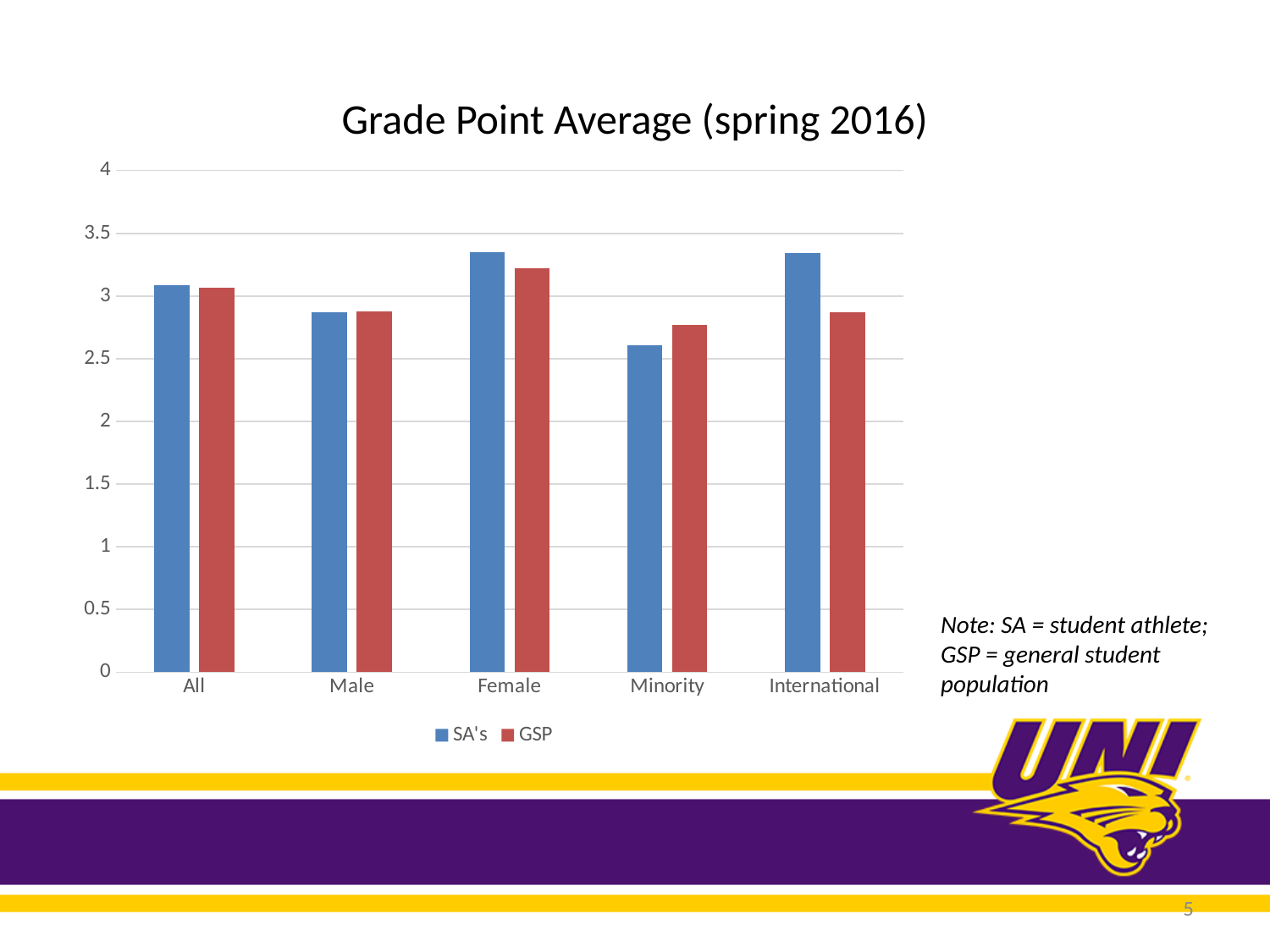

# Grade Point Average (spring 2016)

### Chart

| Category | SA's | GSP |
|---|---|---|
| All | 3.09 | 3.07 |
| Male | 2.87 | 2.88 |
| Female | 3.35 | 3.22 |
| Minority | 2.61 | 2.77 |
| International | 3.34 | 2.87 |
Note: SA = student athlete; GSP = general student population
5